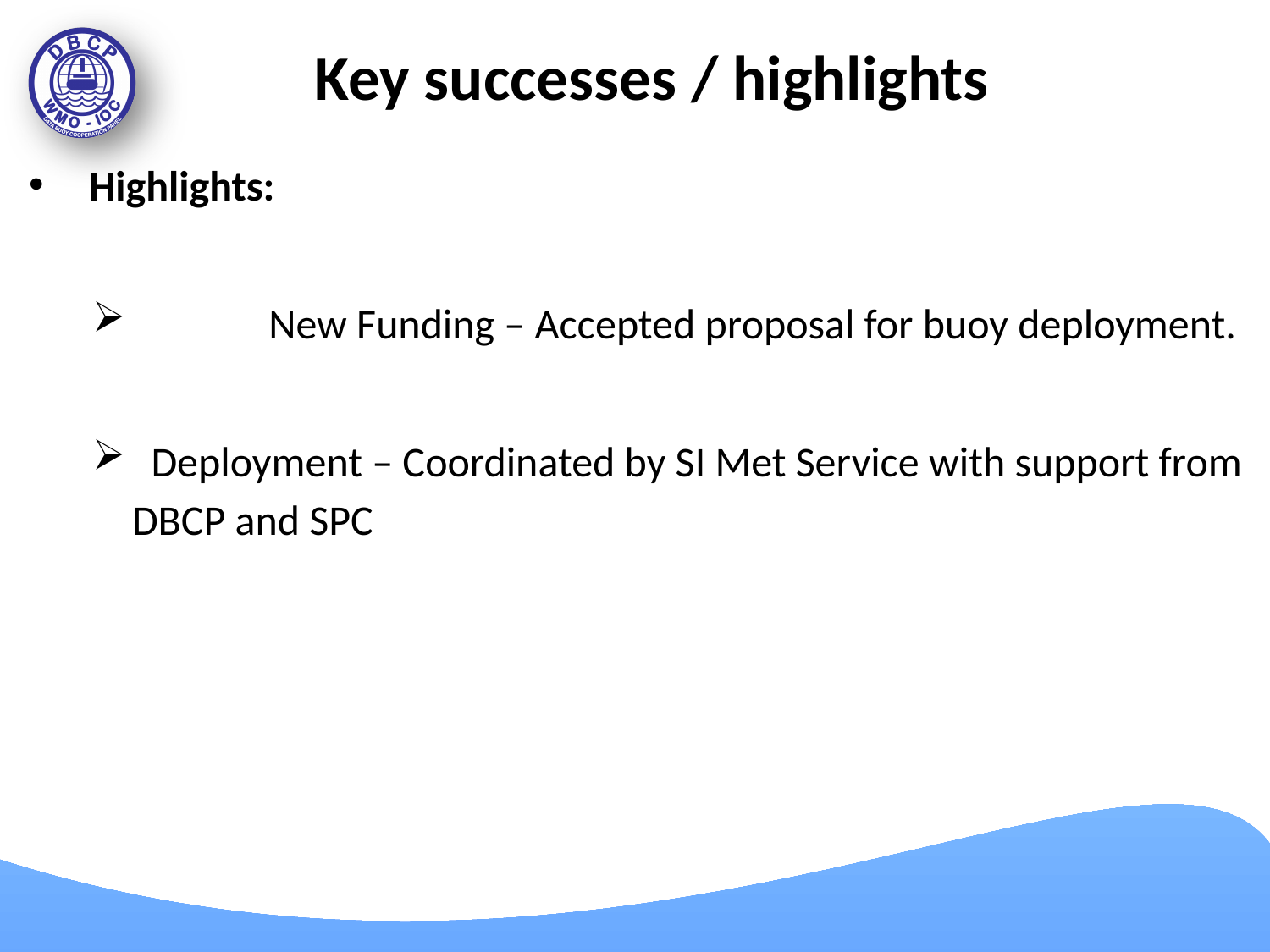

# Key successes / highlights
Highlights:

	 New Funding – Accepted proposal for buoy deployment.

  Deployment – Coordinated by SI Met Service with support from DBCP and SPC